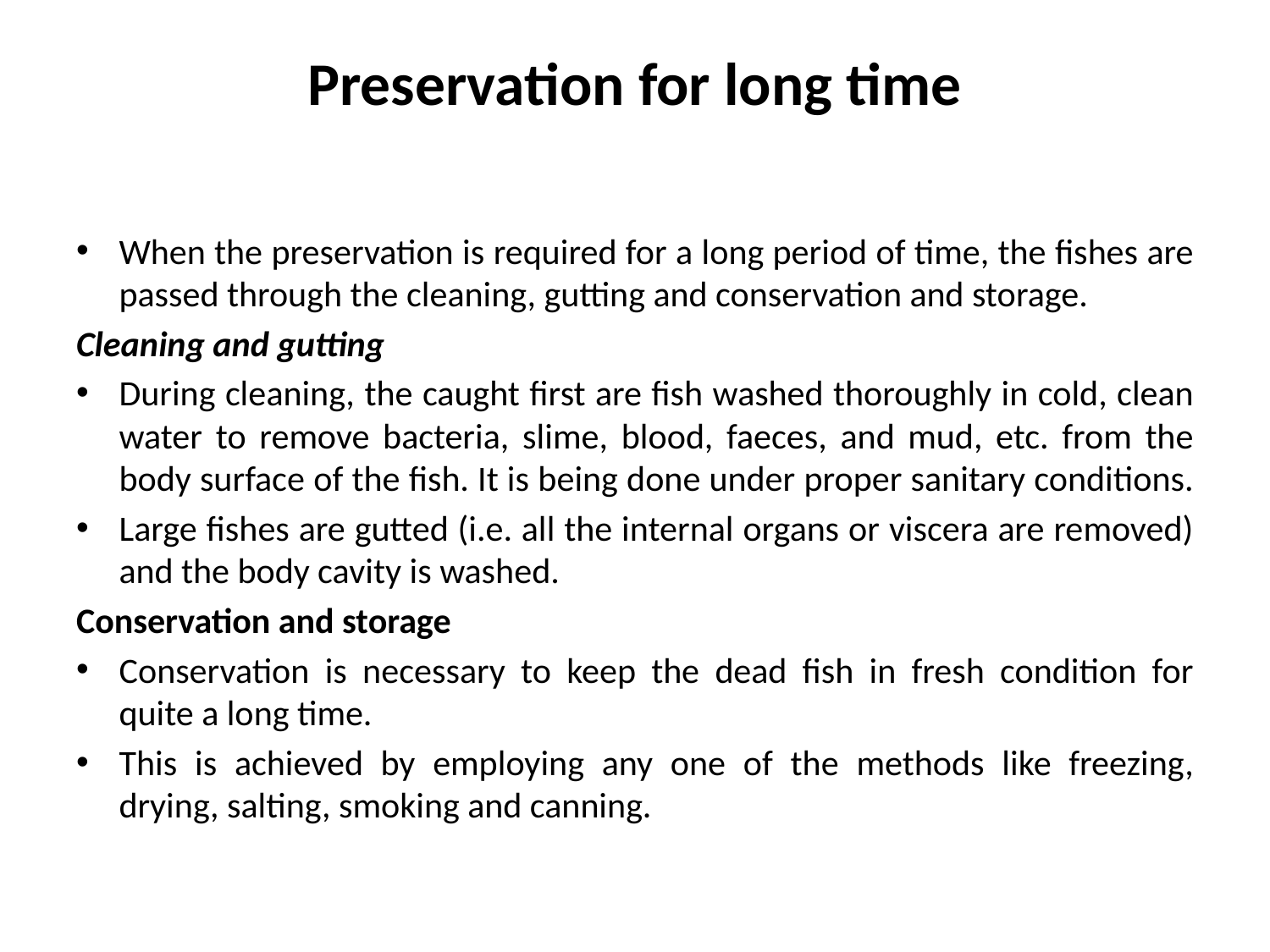

# Preservation for long time
When the preservation is required for a long period of time, the fishes are passed through the cleaning, gutting and conservation and storage.
Cleaning and gutting
During cleaning, the caught first are fish washed thoroughly in cold, clean water to remove bacteria, slime, blood, faeces, and mud, etc. from the body surface of the fish. It is being done under proper sanitary conditions.
Large fishes are gutted (i.e. all the internal organs or viscera are removed) and the body cavity is washed.
Conservation and storage
Conservation is necessary to keep the dead fish in fresh condition for quite a long time.
This is achieved by employing any one of the methods like freezing, drying, salting, smoking and canning.